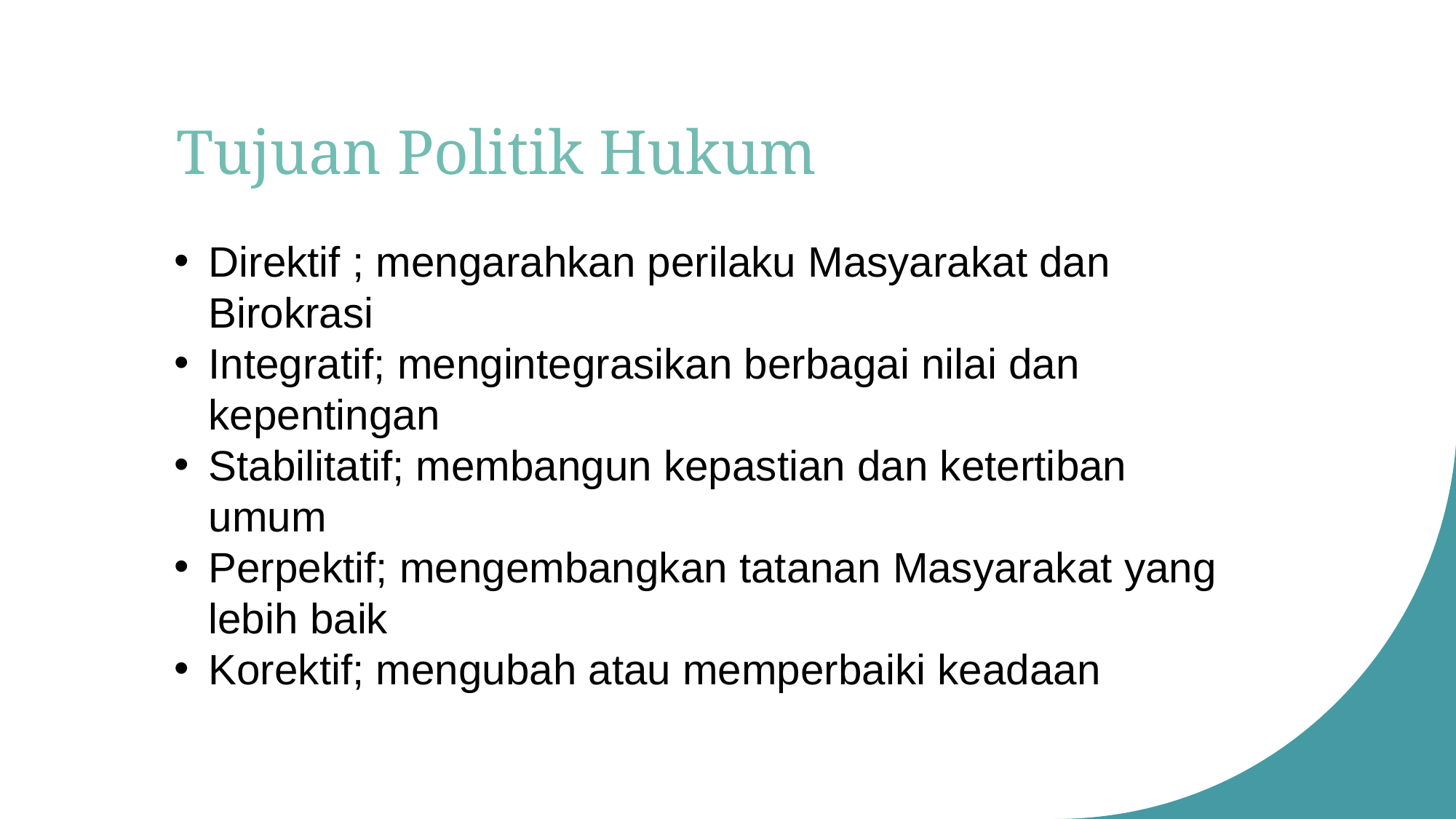

# Tujuan Politik Hukum
Direktif ; mengarahkan perilaku Masyarakat dan Birokrasi
Integratif; mengintegrasikan berbagai nilai dan kepentingan
Stabilitatif; membangun kepastian dan ketertiban umum
Perpektif; mengembangkan tatanan Masyarakat yang lebih baik
Korektif; mengubah atau memperbaiki keadaan